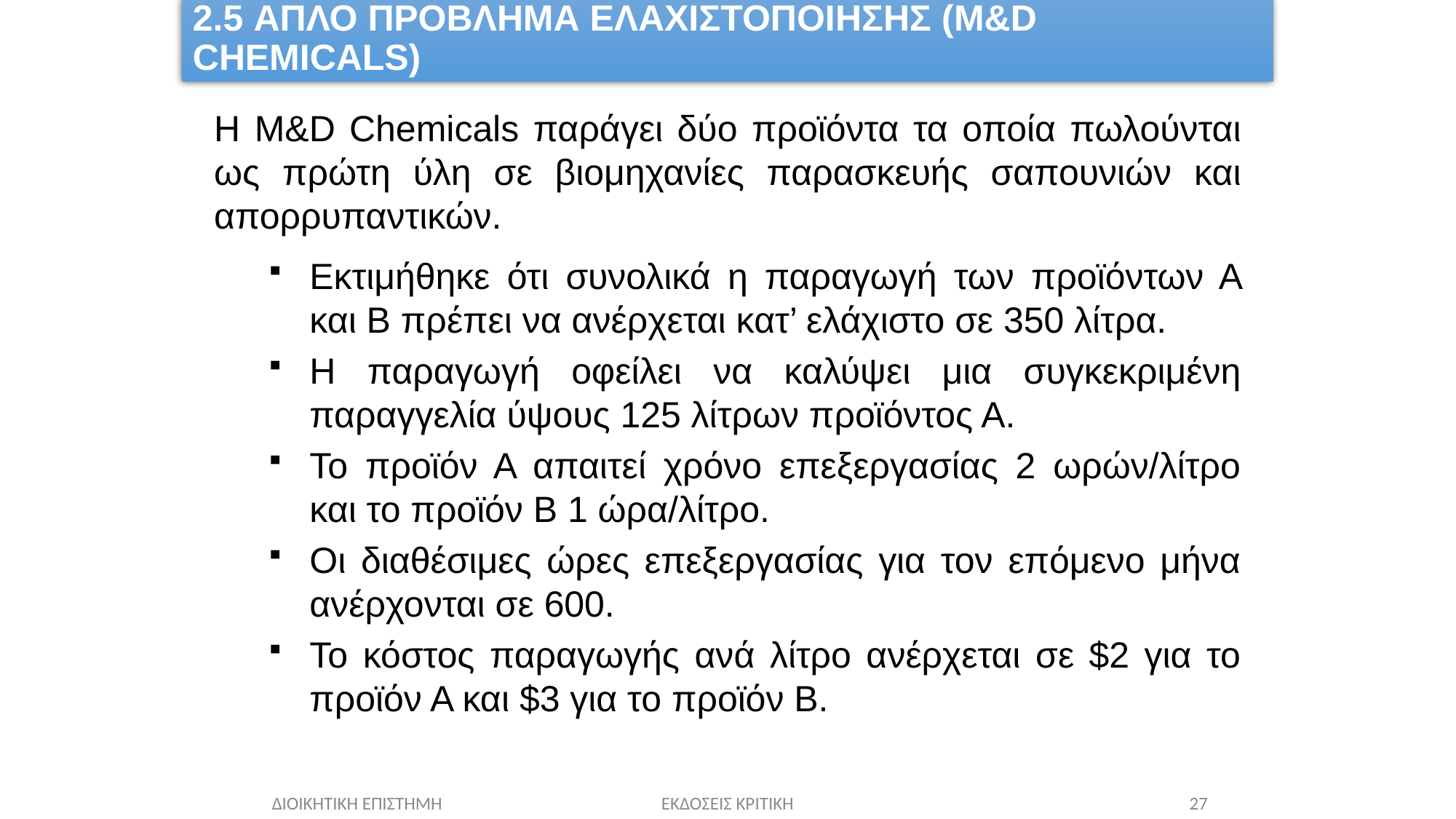

# 2.5 ΑΠΛΟ ΠΡΟΒΛΗΜΑ ΕΛΑΧΙΣΤΟΠΟΙΗΣΗΣ (M&D CHEMICALS)
Η M&D Chemicals παράγει δύο προϊόντα τα οποία πωλούνται ως πρώτη ύλη σε βιομηχανίες παρασκευής σαπουνιών και απορρυπαντικών.
Εκτιμήθηκε ότι συνολικά η παραγωγή των προϊόντων Α και Β πρέπει να ανέρχεται κατ’ ελάχιστο σε 350 λίτρα.
Η παραγωγή οφείλει να καλύψει μια συγκεκριμένη παραγγελία ύψους 125 λίτρων προϊόντος Α.
Το προϊόν Α απαιτεί χρόνο επεξεργασίας 2 ωρών/λίτρο και το προϊόν Β 1 ώρα/λίτρο.
Οι διαθέσιμες ώρες επεξεργασίας για τον επόμενο μήνα ανέρχονται σε 600.
Το κόστος παραγωγής ανά λίτρο ανέρχεται σε $2 για το προϊόν Α και $3 για το προϊόν Β.
ΕΚΔΟΣΕΙΣ ΚΡΙΤΙΚΗ
27
ΔΙΟΙΚΗΤΙΚΗ ΕΠΙΣΤΗΜΗ